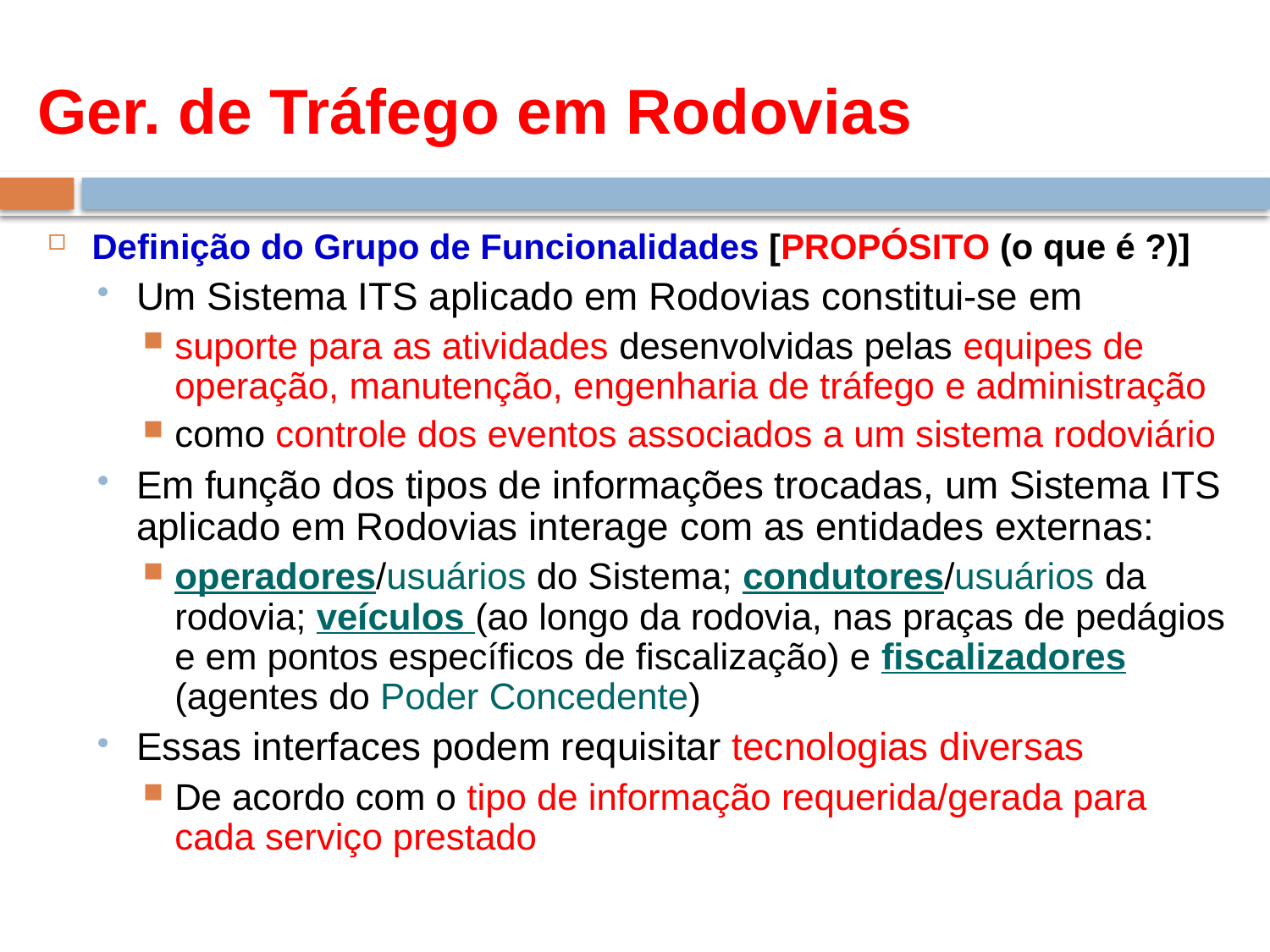

# Ger. de Tráfego em Rodovias
Definição do Grupo de Funcionalidades [PROPÓSITO (o que é ?)]
Um Sistema ITS aplicado em Rodovias constitui-se em
suporte para as atividades desenvolvidas pelas equipes de operação, manutenção, engenharia de tráfego e administração
como controle dos eventos associados a um sistema rodoviário
Em função dos tipos de informações trocadas, um Sistema ITS aplicado em Rodovias interage com as entidades externas:
operadores/usuários do Sistema; condutores/usuários da rodovia; veículos (ao longo da rodovia, nas praças de pedágios e em pontos específicos de fiscalização) e fiscalizadores (agentes do Poder Concedente)
Essas interfaces podem requisitar tecnologias diversas
De acordo com o tipo de informação requerida/gerada para cada serviço prestado